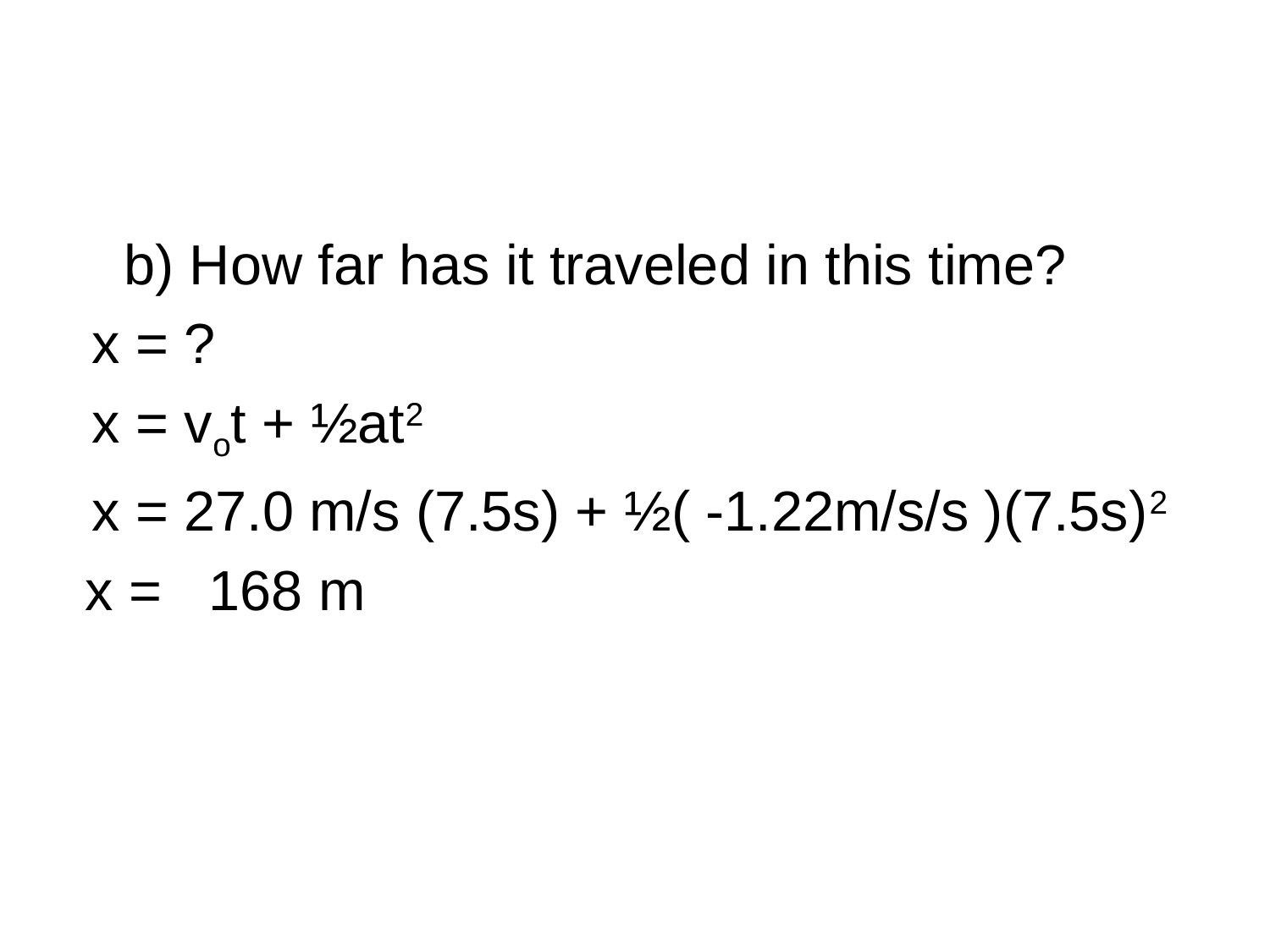

#
	b) How far has it traveled in this time?
 x = ?
 x = vot + ½at2
 x = 27.0 m/s (7.5s) + ½( -1.22m/s/s )(7.5s)2
 x =   168 m